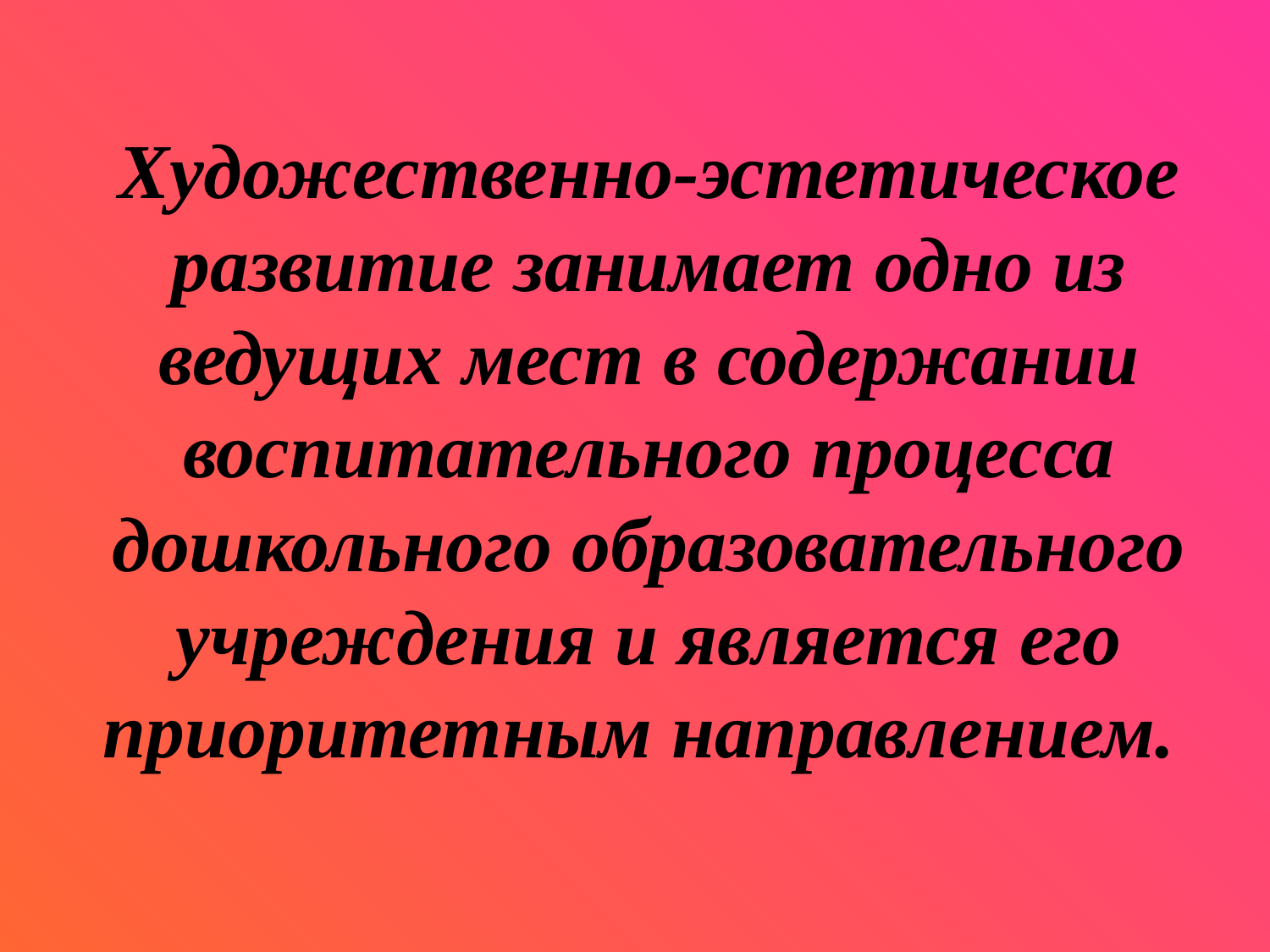

# Художественно-эстетическое развитие занимает одно из ведущих мест в содержании воспитательного процесса дошкольного образовательного учреждения и является его приоритетным направлением.